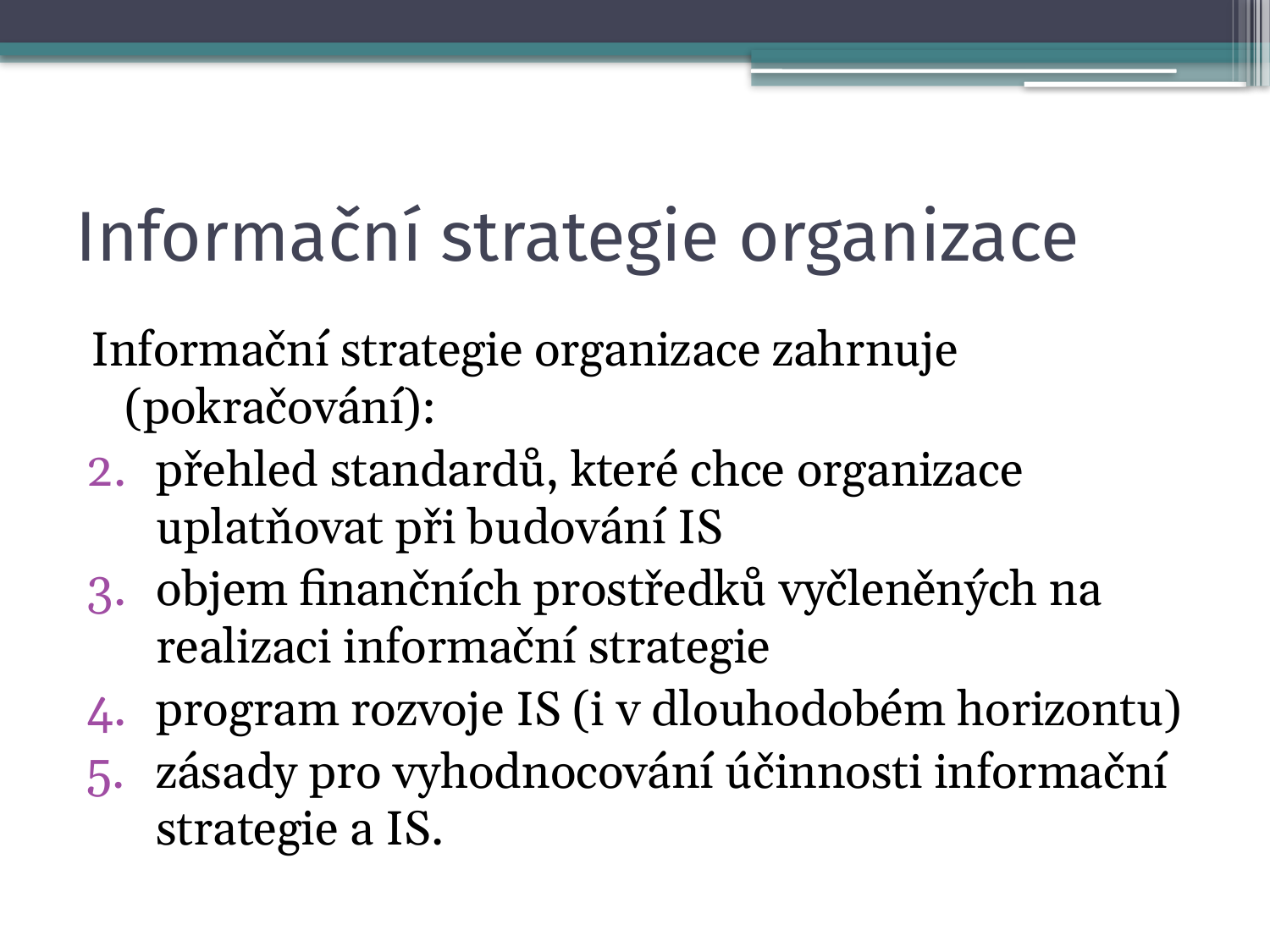

# Informační strategie organizace
Informační strategie organizace zahrnuje (pokračování):
přehled standardů, které chce organizace uplatňovat při budování IS
objem finančních prostředků vyčleněných na realizaci informační strategie
program rozvoje IS (i v dlouhodobém horizontu)
zásady pro vyhodnocování účinnosti informační strategie a IS.